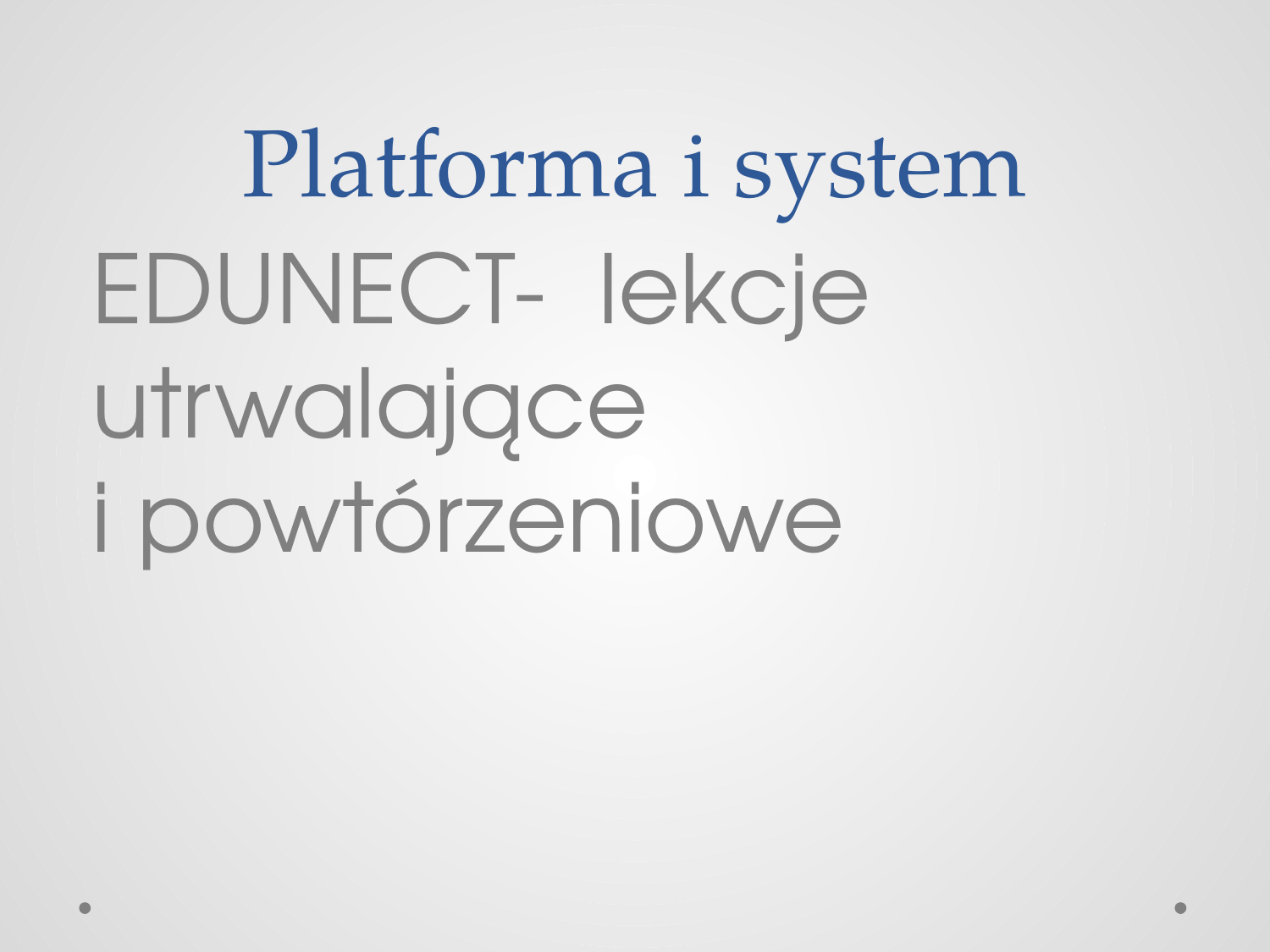

# Platforma i system
EDUNECT-  lekcje utrwalające
i powtórzeniowe